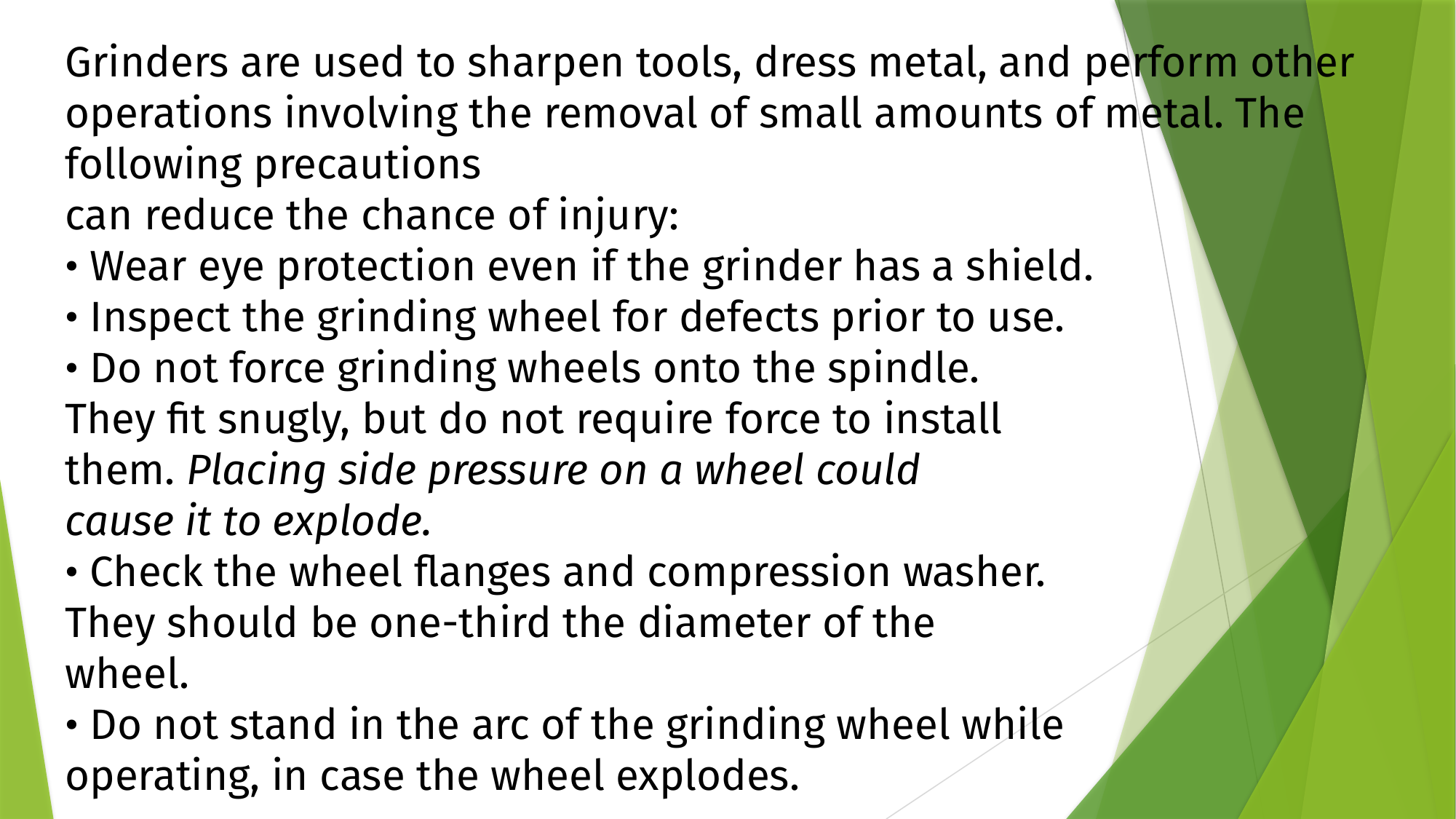

Grinders are used to sharpen tools, dress metal, and perform other operations involving the removal of small amounts of metal. The following precautions
can reduce the chance of injury:
• Wear eye protection even if the grinder has a shield.
• Inspect the grinding wheel for defects prior to use.
• Do not force grinding wheels onto the spindle.
They fit snugly, but do not require force to install
them. Placing side pressure on a wheel could
cause it to explode.
• Check the wheel flanges and compression washer.
They should be one-third the diameter of the
wheel.
• Do not stand in the arc of the grinding wheel while
operating, in case the wheel explodes.